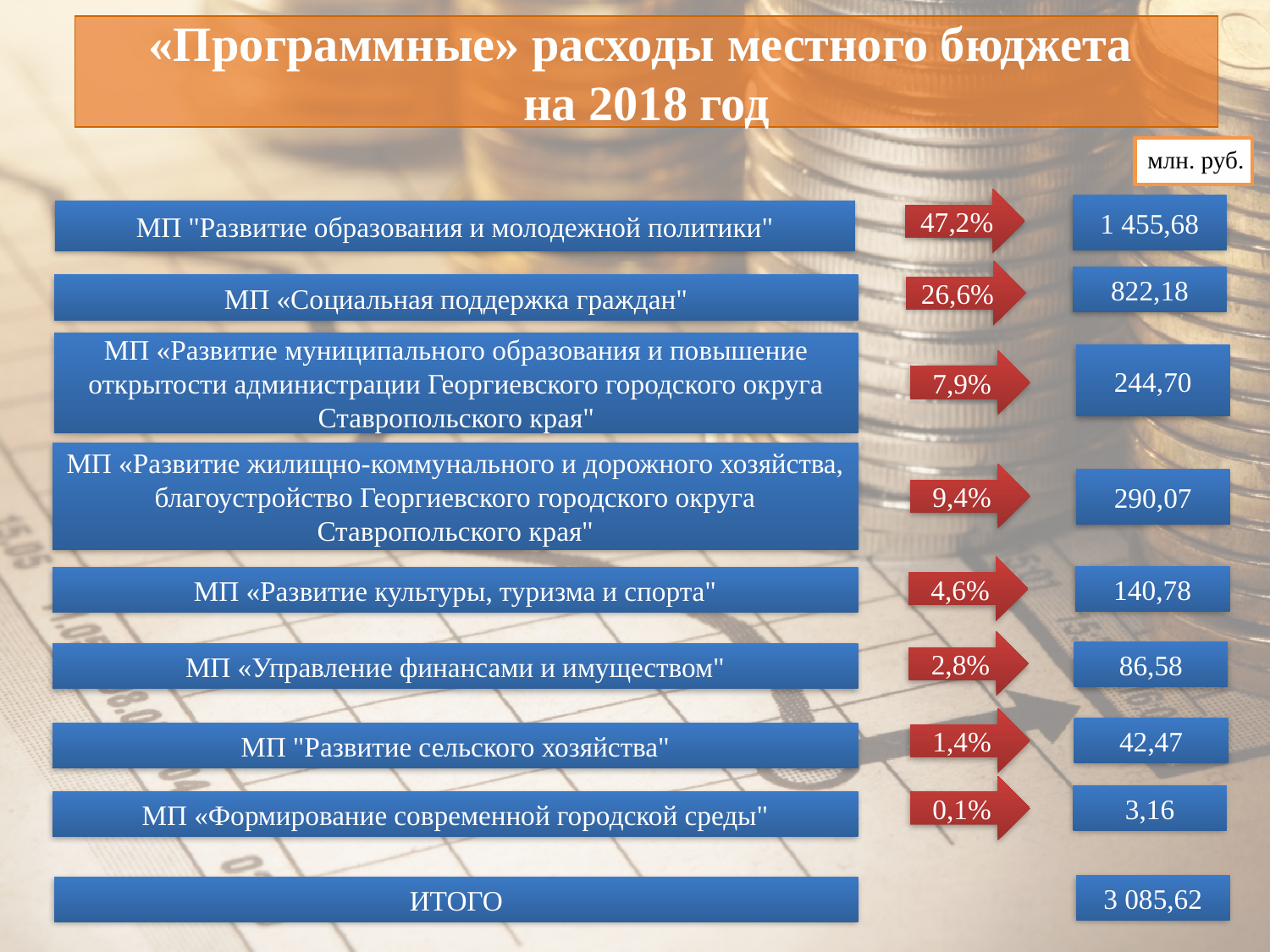

# «Программные» расходы местного бюджета на 2018 год
млн. руб.
47,2%
1 455,68
МП "Развитие образования и молодежной политики"
26,6%
822,18
МП «Социальная поддержка граждан"
МП «Развитие муниципального образования и повышение открытости администрации Георгиевского городского округа Ставропольского края"
244,70
7,9%
МП «Развитие жилищно-коммунального и дорожного хозяйства, благоустройство Георгиевского городского округа Ставропольского края"
9,4%
290,07
4,6%
140,78
МП «Развитие культуры, туризма и спорта"
2,8%
86,58
МП «Управление финансами и имуществом"
1,4%
42,47
МП "Развитие сельского хозяйства"
0,1%
3,16
МП «Формирование современной городской среды"
3 085,62
ИТОГО